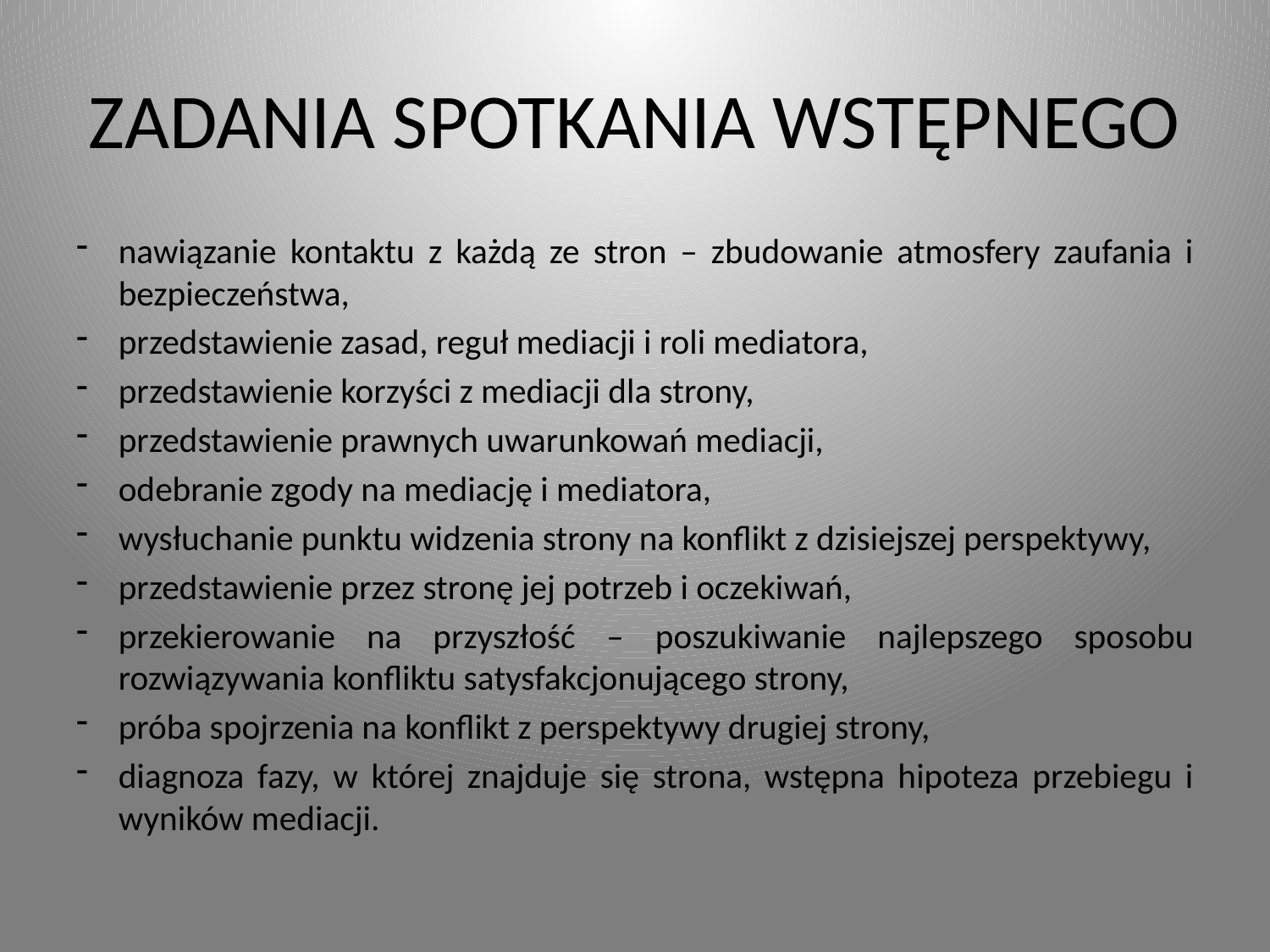

# ZADANIA SPOTKANIA WSTĘPNEGO
nawiązanie kontaktu z każdą ze stron – zbudowanie atmosfery zaufania i bezpieczeństwa,
przedstawienie zasad, reguł mediacji i roli mediatora,
przedstawienie korzyści z mediacji dla strony,
przedstawienie prawnych uwarunkowań mediacji,
odebranie zgody na mediację i mediatora,
wysłuchanie punktu widzenia strony na konflikt z dzisiejszej perspektywy,
przedstawienie przez stronę jej potrzeb i oczekiwań,
przekierowanie na przyszłość – poszukiwanie najlepszego sposobu rozwiązywania konfliktu satysfakcjonującego strony,
próba spojrzenia na konflikt z perspektywy drugiej strony,
diagnoza fazy, w której znajduje się strona, wstępna hipoteza przebiegu i wyników mediacji.